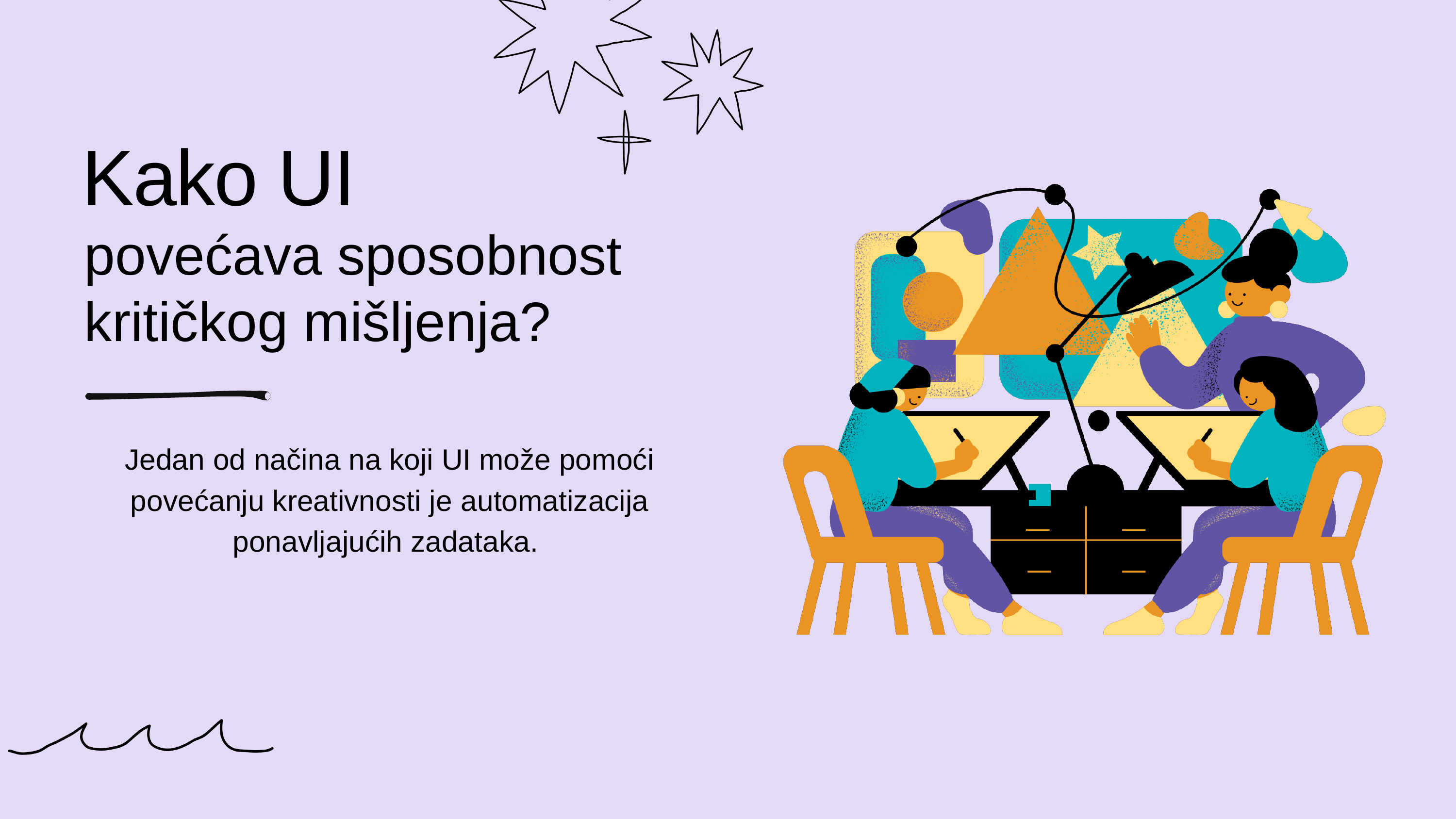

Kako UI

povećava sposobnost kritičkog mišljenja?

Jedan od načina na koji UI može pomoći povećanju kreativnosti je automatizacija ponavljajućih zadataka.